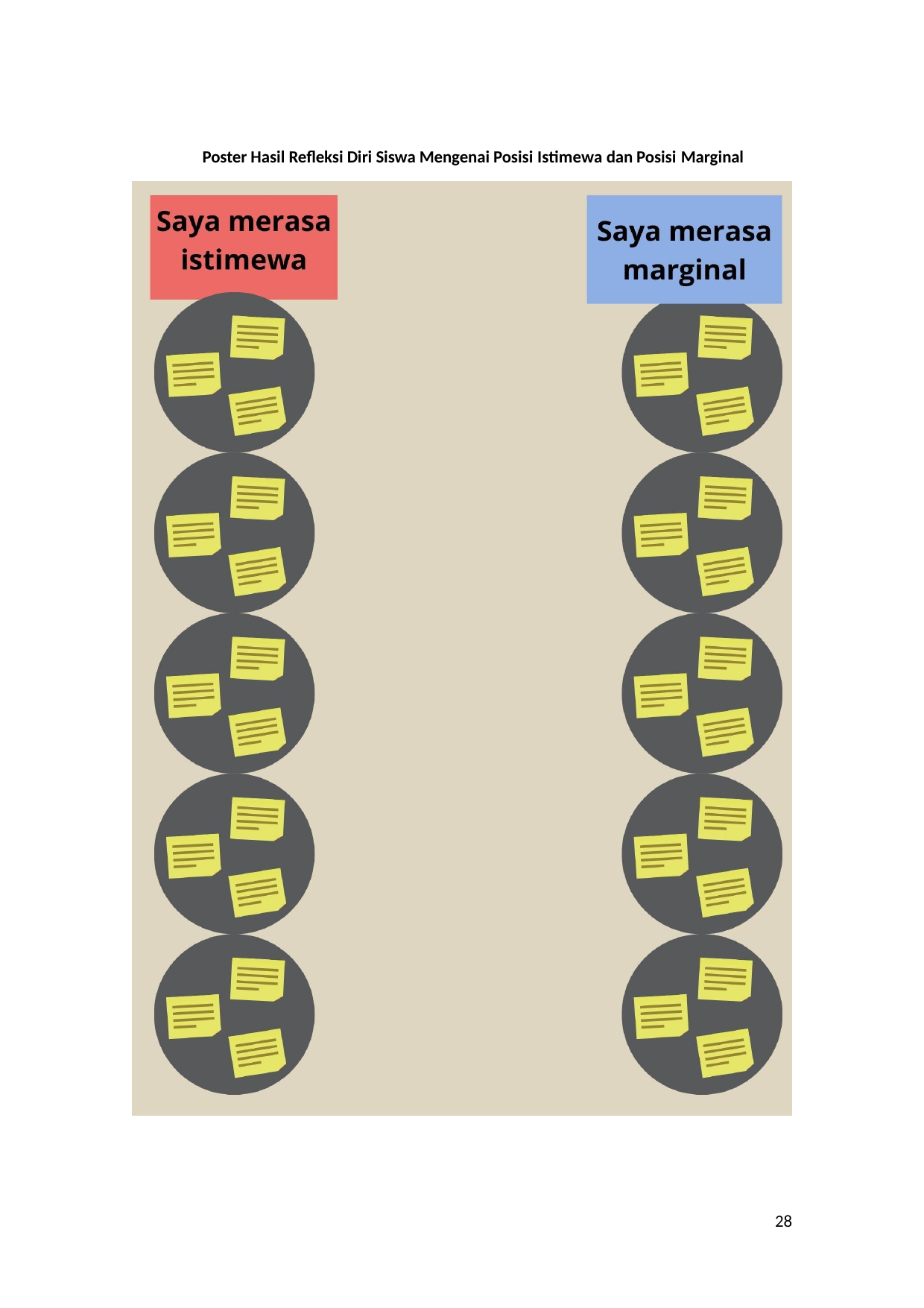

Poster Hasil Refleksi Diri Siswa Mengenai Posisi Istimewa dan Posisi Marginal

28